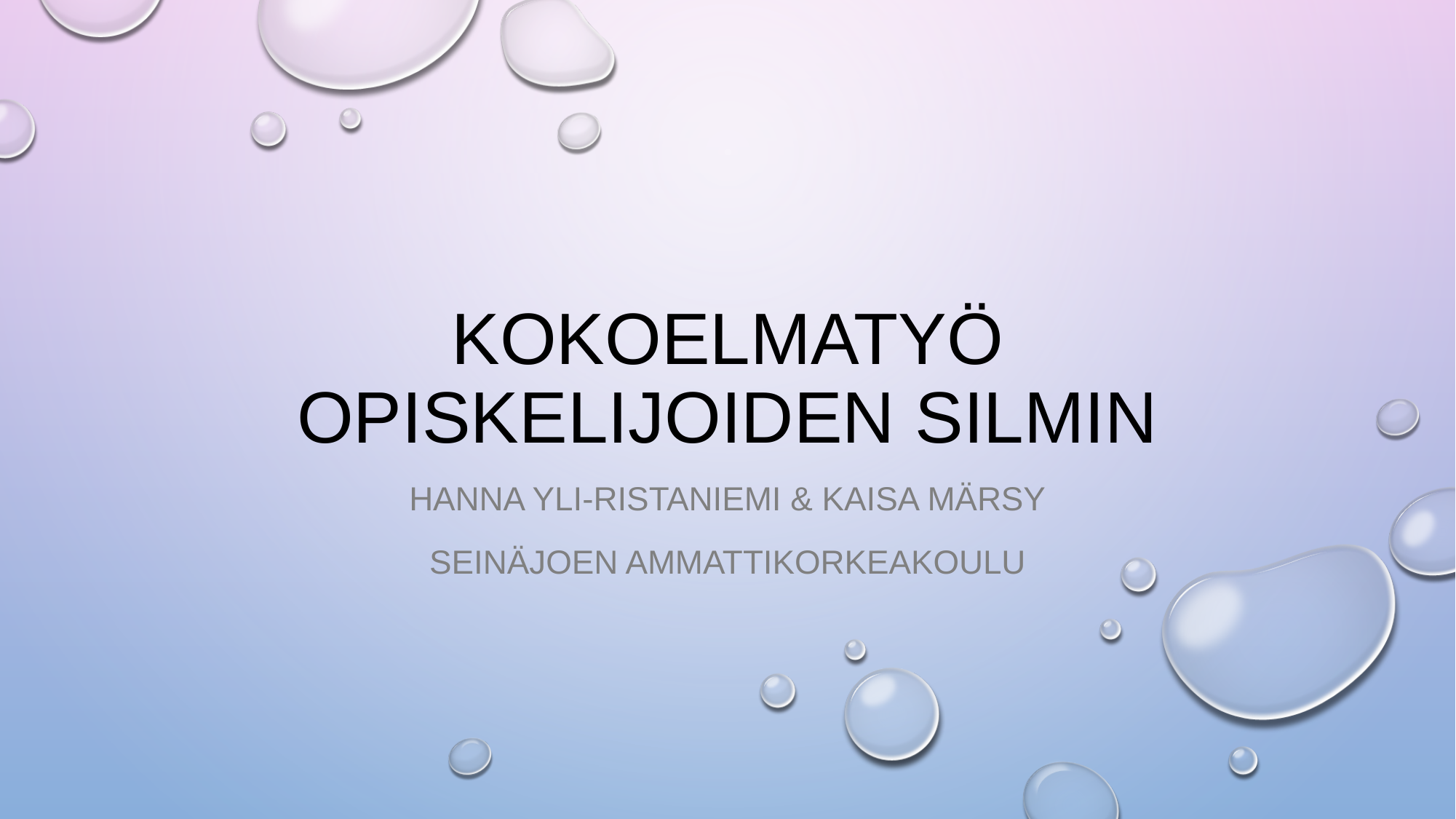

# KOKOELMATYÖ OPISKELIJOIDEN SILMIN
HANNA YLI-RISTANIEMI & KAISA MÄRSY
Seinäjoen ammattikorkeakoulu